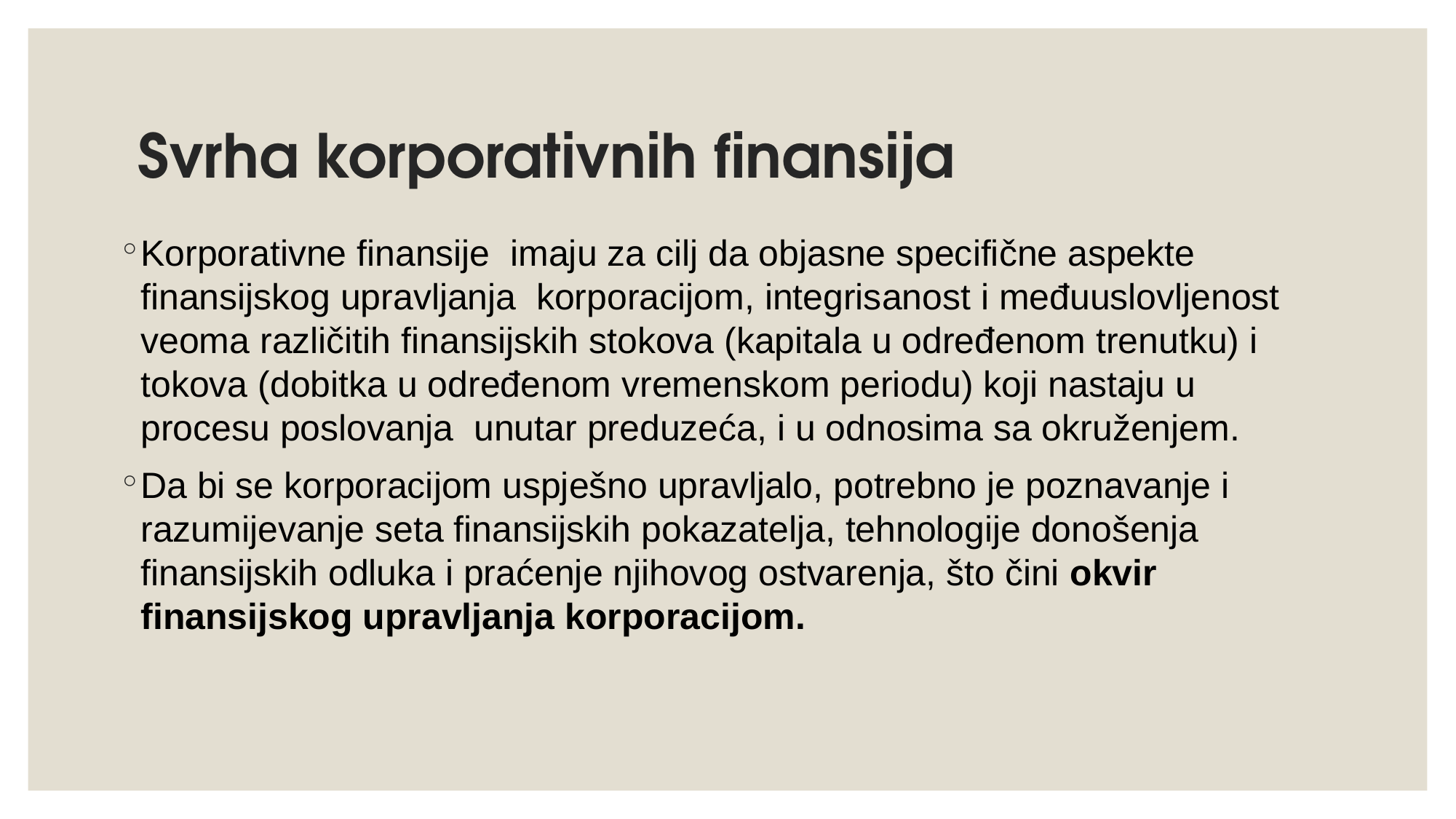

# Svrha korporativnih finansija
Korporativne finansije  imaju za cilj da objasne specifične aspekte finansijskog upravljanja  korporacijom, integrisanost i međuuslovljenost veoma različitih finansijskih stokova (kapitala u određenom trenutku) i tokova (dobitka u određenom vremenskom periodu) koji nastaju u procesu poslovanja  unutar preduzeća, i u odnosima sa okruženjem.
Da bi se korporacijom uspješno upravljalo, potrebno je poznavanje i razumijevanje seta finansijskih pokazatelja, tehnologije donošenja finansijskih odluka i praćenje njihovog ostvarenja, što čini okvir finansijskog upravljanja korporacijom.